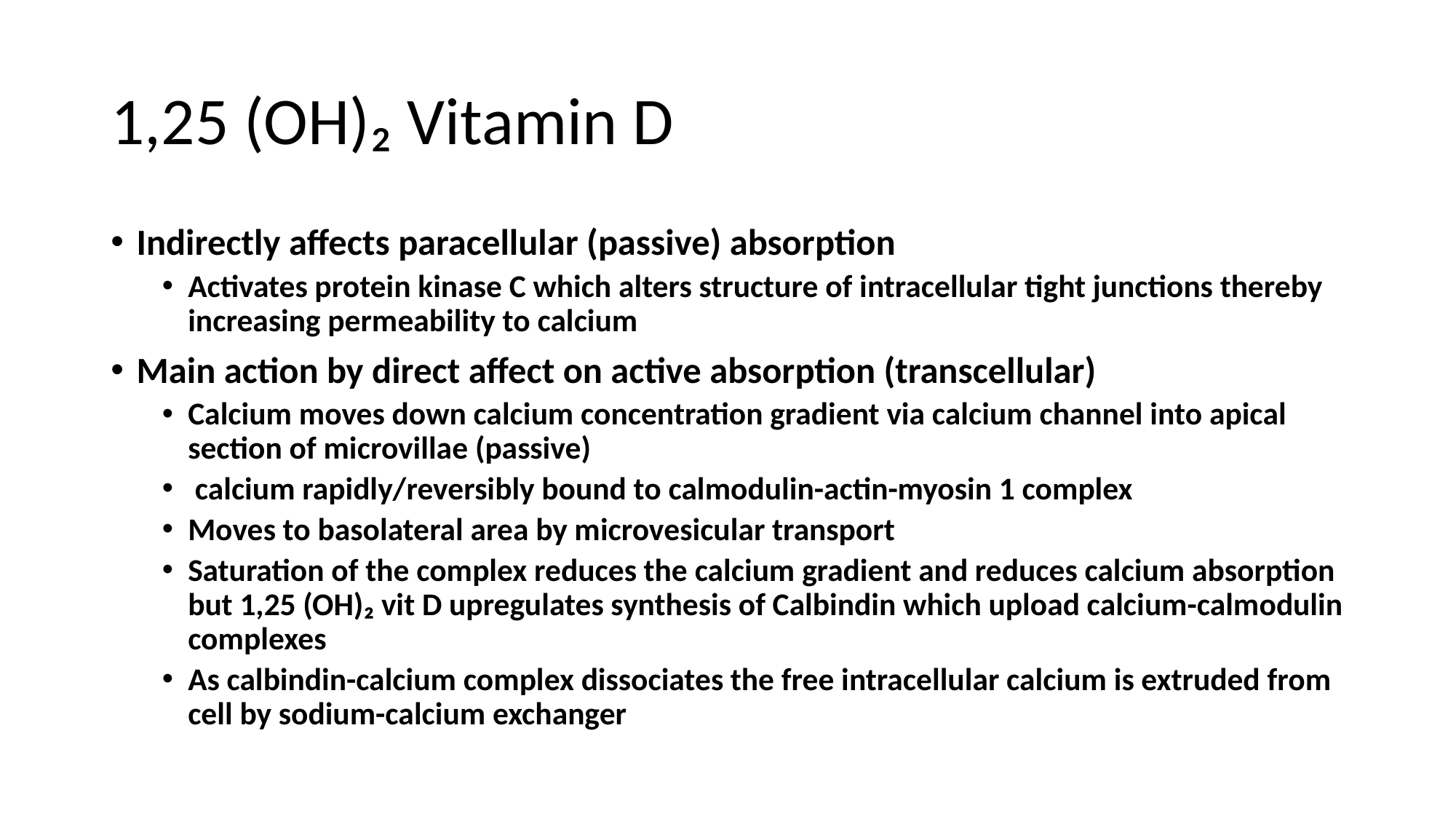

# 1,25 (OH)₂ Vitamin D
Indirectly affects paracellular (passive) absorption
Activates protein kinase C which alters structure of intracellular tight junctions thereby increasing permeability to calcium
Main action by direct affect on active absorption (transcellular)
Calcium moves down calcium concentration gradient via calcium channel into apical section of microvillae (passive)
 calcium rapidly/reversibly bound to calmodulin-actin-myosin 1 complex
Moves to basolateral area by microvesicular transport
Saturation of the complex reduces the calcium gradient and reduces calcium absorption but 1,25 (OH)₂ vit D upregulates synthesis of Calbindin which upload calcium-calmodulin complexes
As calbindin-calcium complex dissociates the free intracellular calcium is extruded from cell by sodium-calcium exchanger